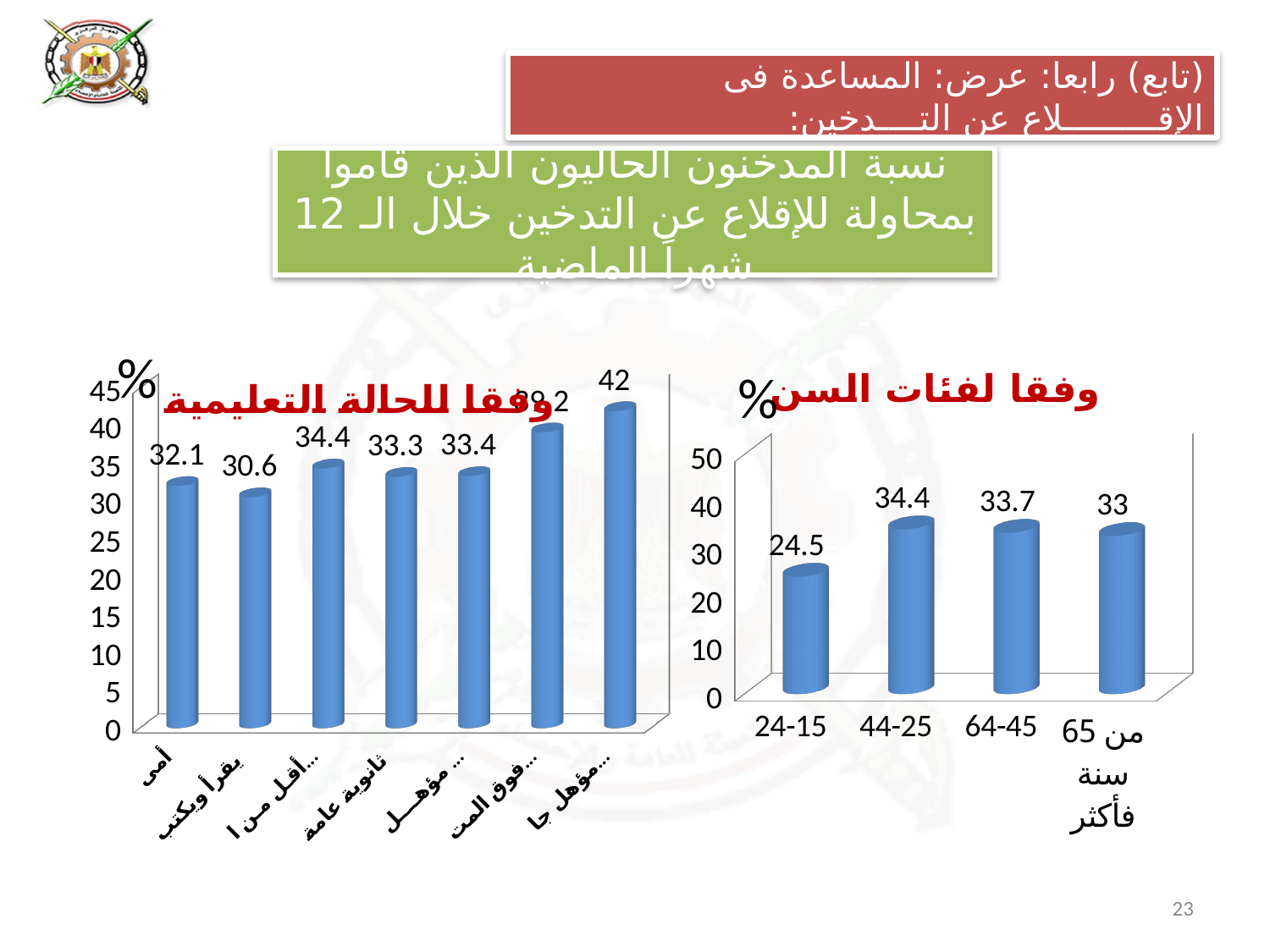

(تابع) رابعا: عرض: المساعدة فى  الإقـــــــــلاع عن التــــدخين:
# نسبة المدخنون الحاليون الذين قاموا بمحاولة للإقلاع عن التدخين خلال الـ 12 شهراً الماضية

[unsupported chart]

[unsupported chart]

23